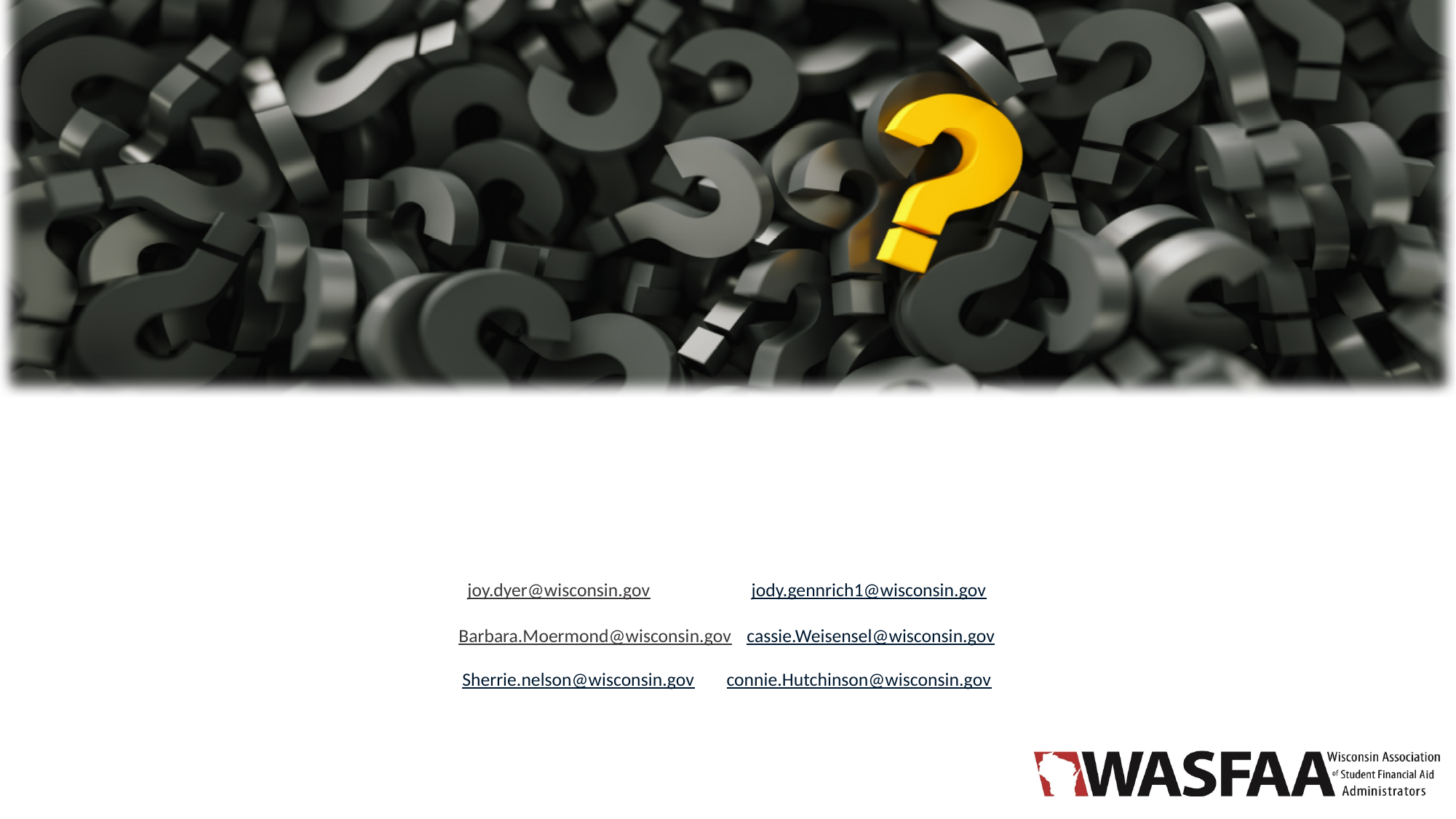

#
joy.dyer@wisconsin.gov		                      jody.gennrich1@wisconsin.gov
Barbara.Moermond@wisconsin.gov		cassie.Weisensel@wisconsin.gov
Sherrie.nelson@wisconsin.gov		connie.Hutchinson@wisconsin.gov